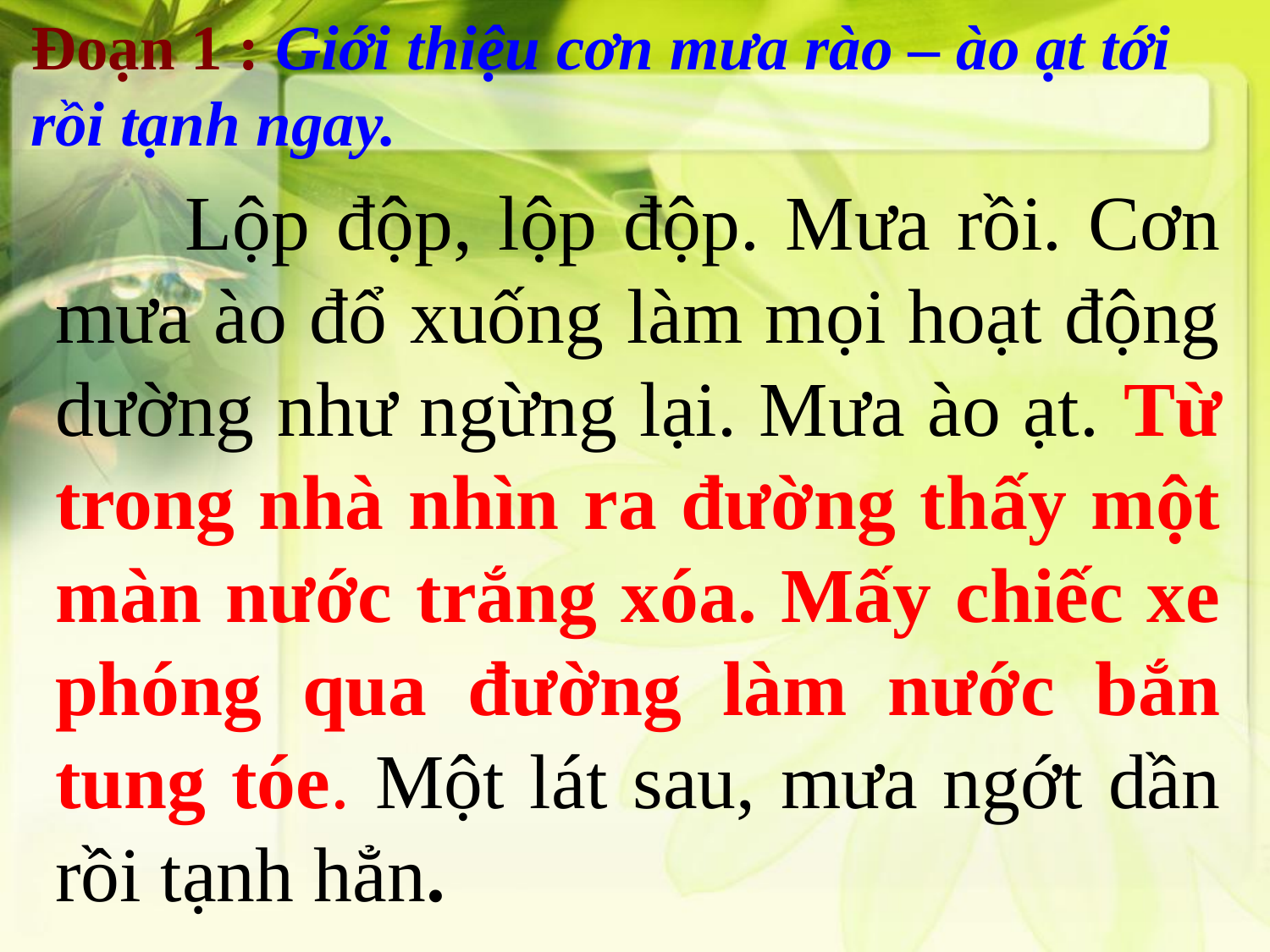

Đoạn 1 : Giới thiệu cơn mưa rào – ào ạt tới rồi tạnh ngay.
     Lộp độp, lộp độp. Mưa rồi. Cơn mưa ào đổ xuống làm mọi hoạt động dường như ngừng lại. Mưa ào ạt. Từ trong nhà nhìn ra đường thấy một màn nước trắng xóa. Mấy chiếc xe phóng qua đường làm nước bắn tung tóe. Một lát sau, mưa ngớt dần rồi tạnh hẳn.